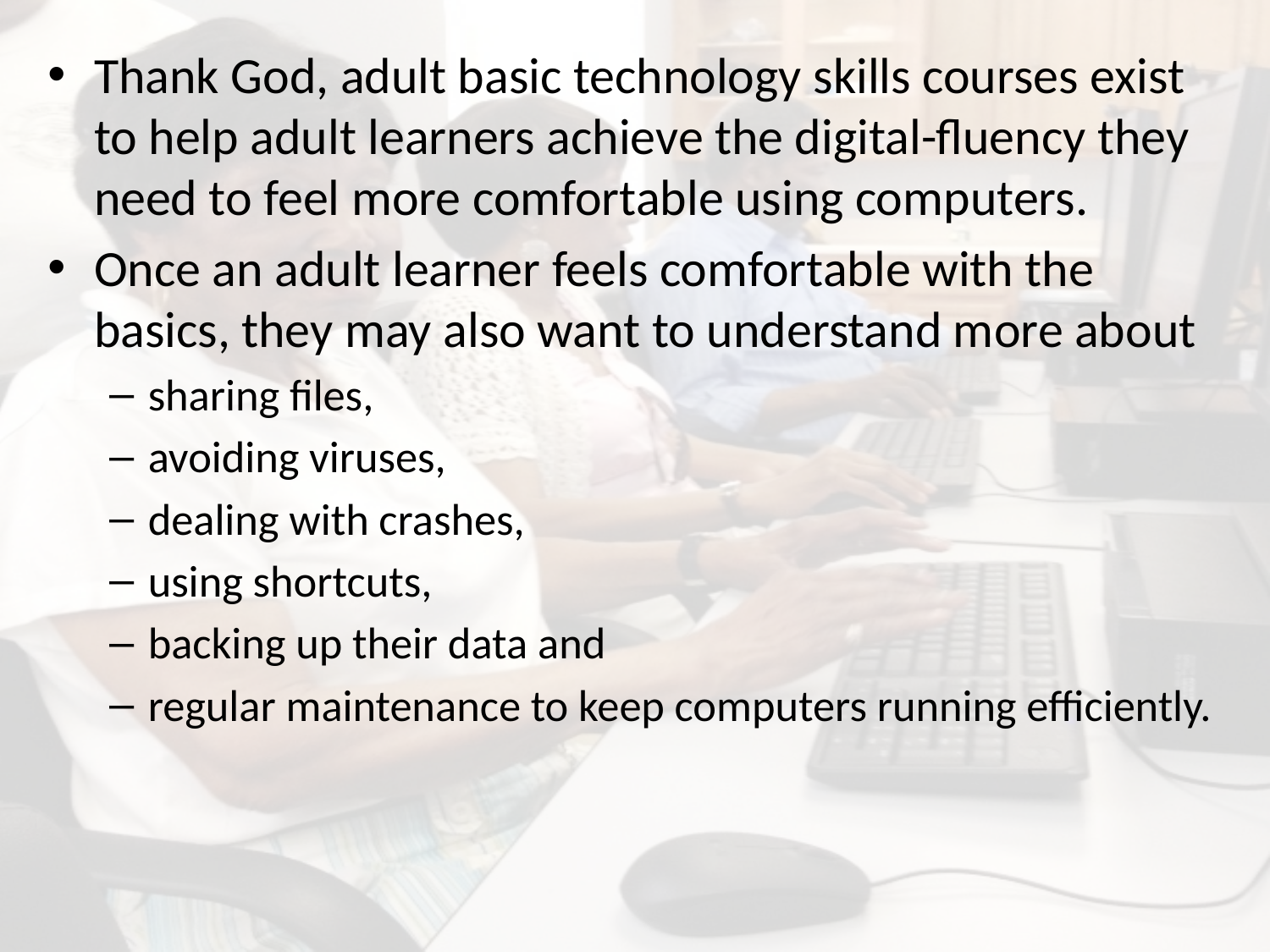

Thank God, adult basic technology skills courses exist to help adult learners achieve the digital-fluency they need to feel more comfortable using computers.
Once an adult learner feels comfortable with the basics, they may also want to understand more about
sharing files,
avoiding viruses,
dealing with crashes,
using shortcuts,
backing up their data and
regular maintenance to keep computers running efficiently.